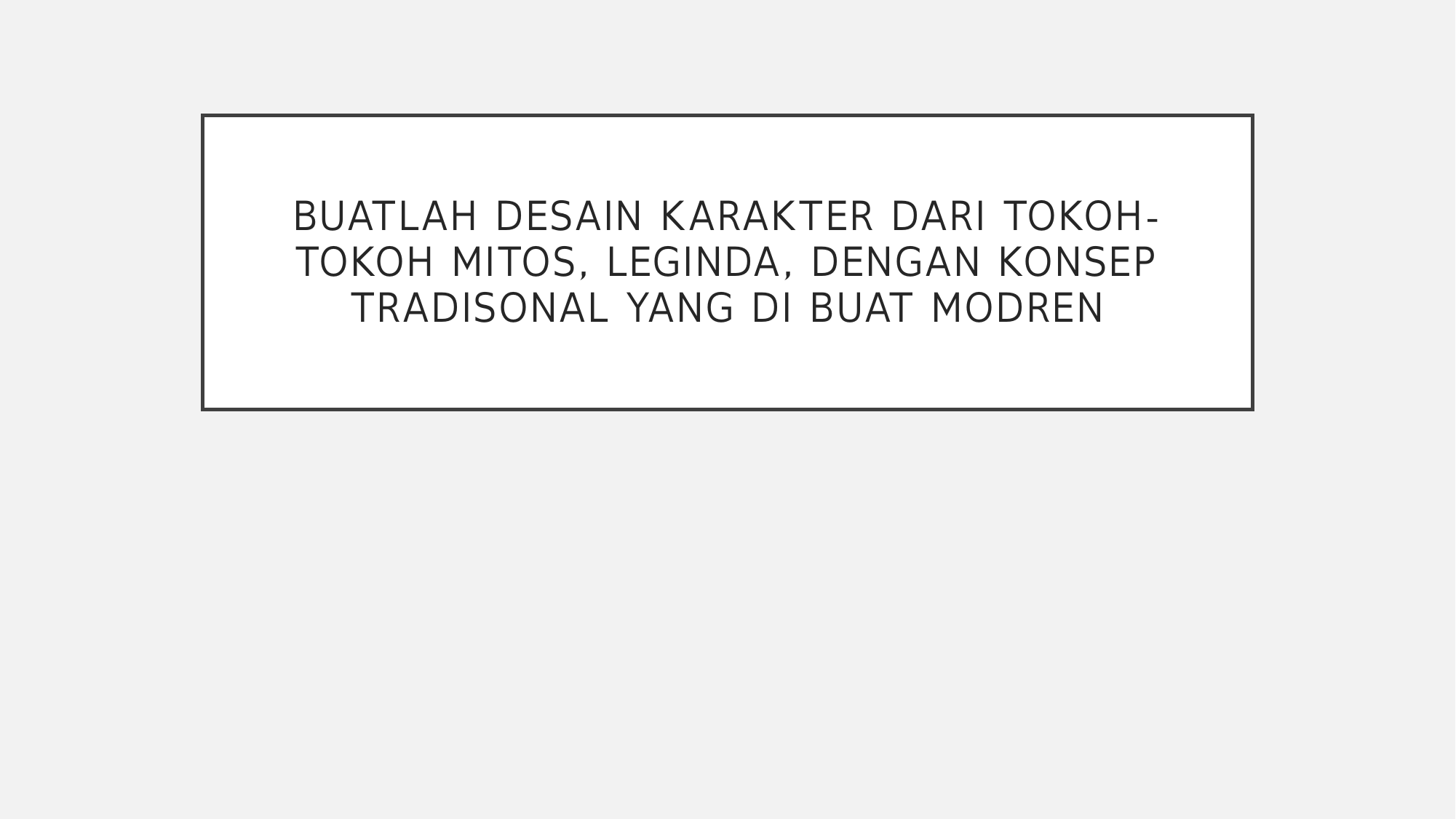

# Buatlah desain karakter dari tokoh-tokoh mitos, leginda, dengan konsep tradisonal yang di buat modren